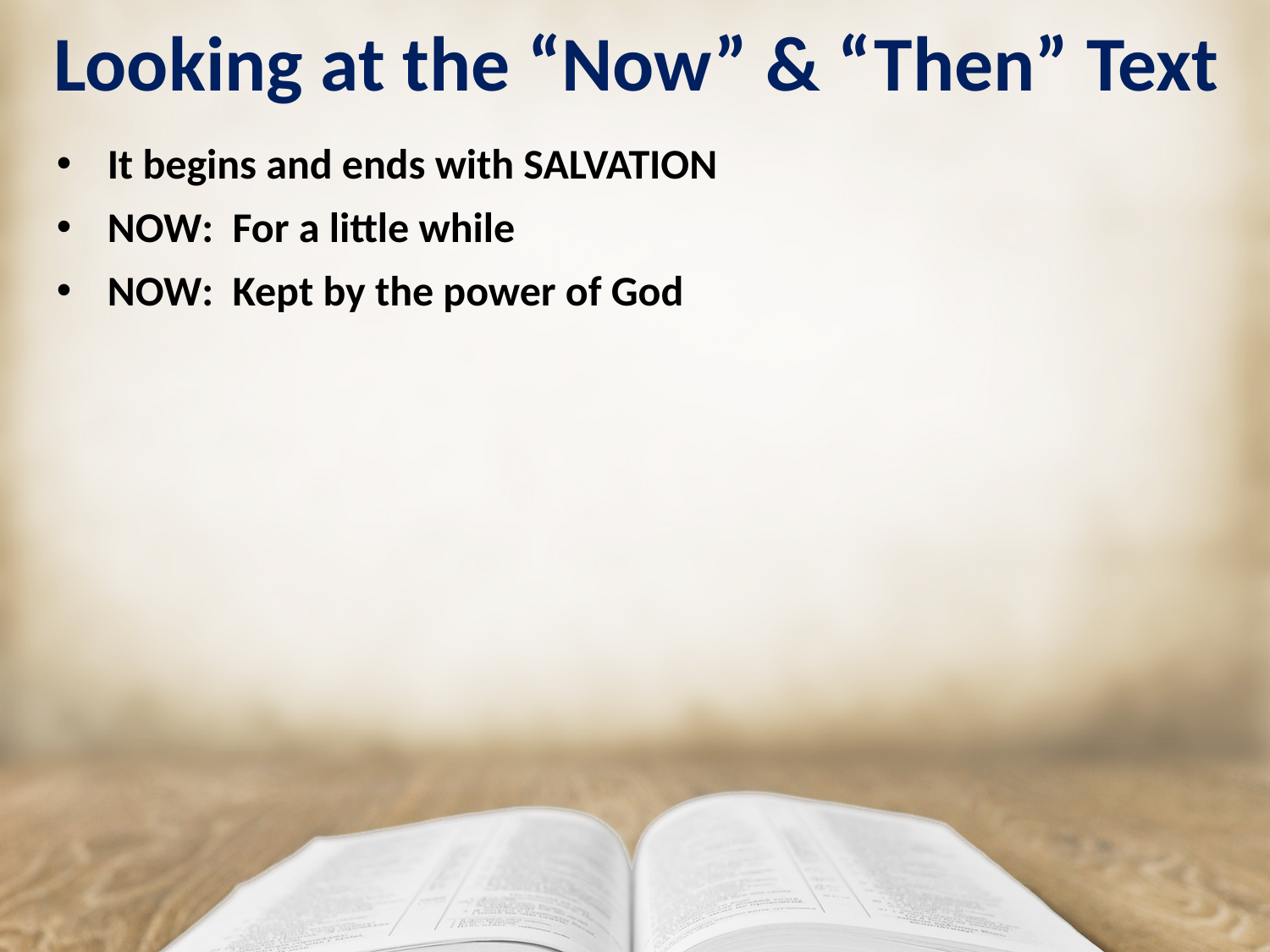

# Looking at the “Now” & “Then” Text
  It begins and ends with SALVATION
  NOW:  For a little while
  NOW:  Kept by the power of God